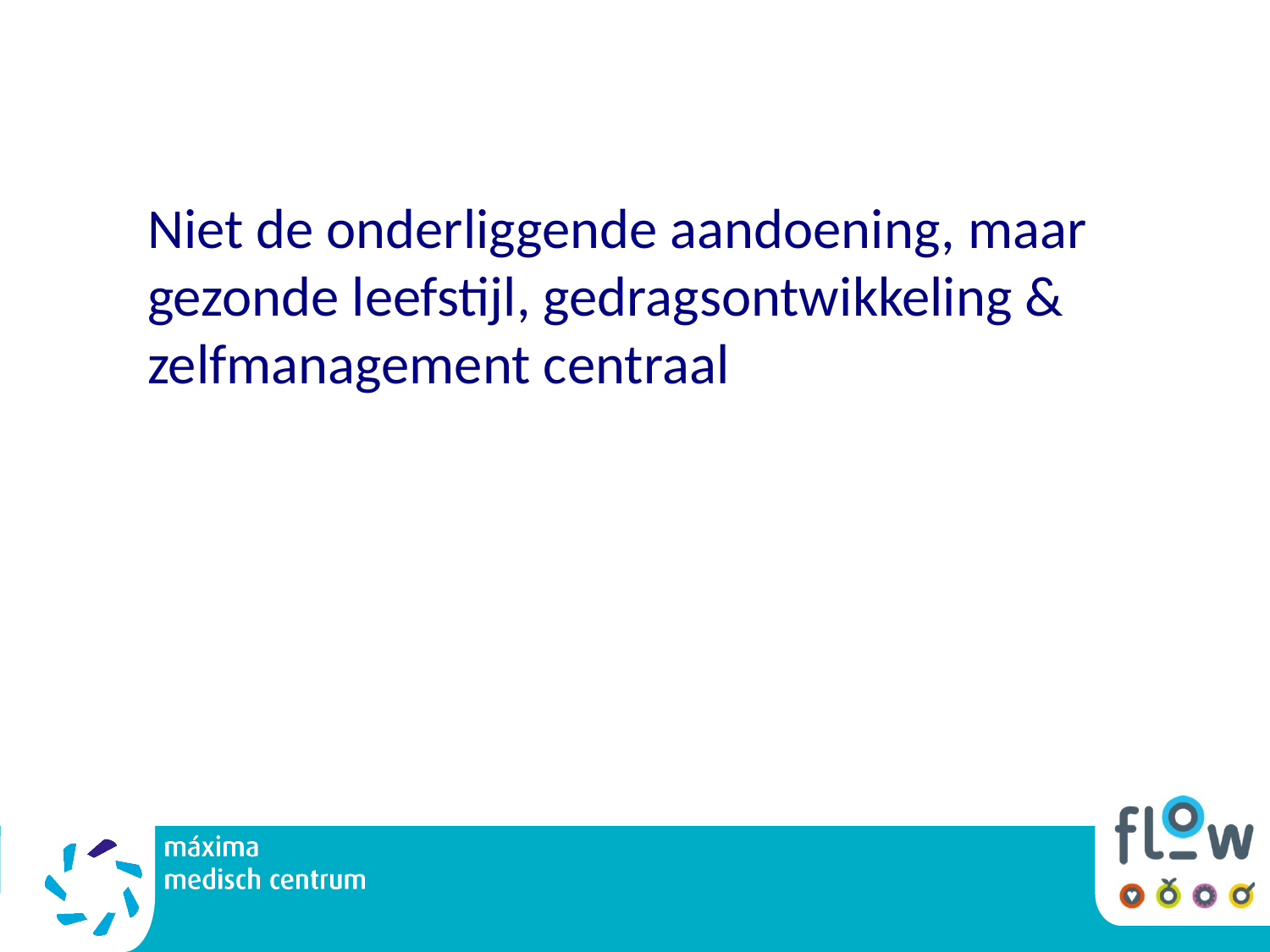

Niet de onderliggende aandoening, maar gezonde leefstijl, gedragsontwikkeling & zelfmanagement centraal